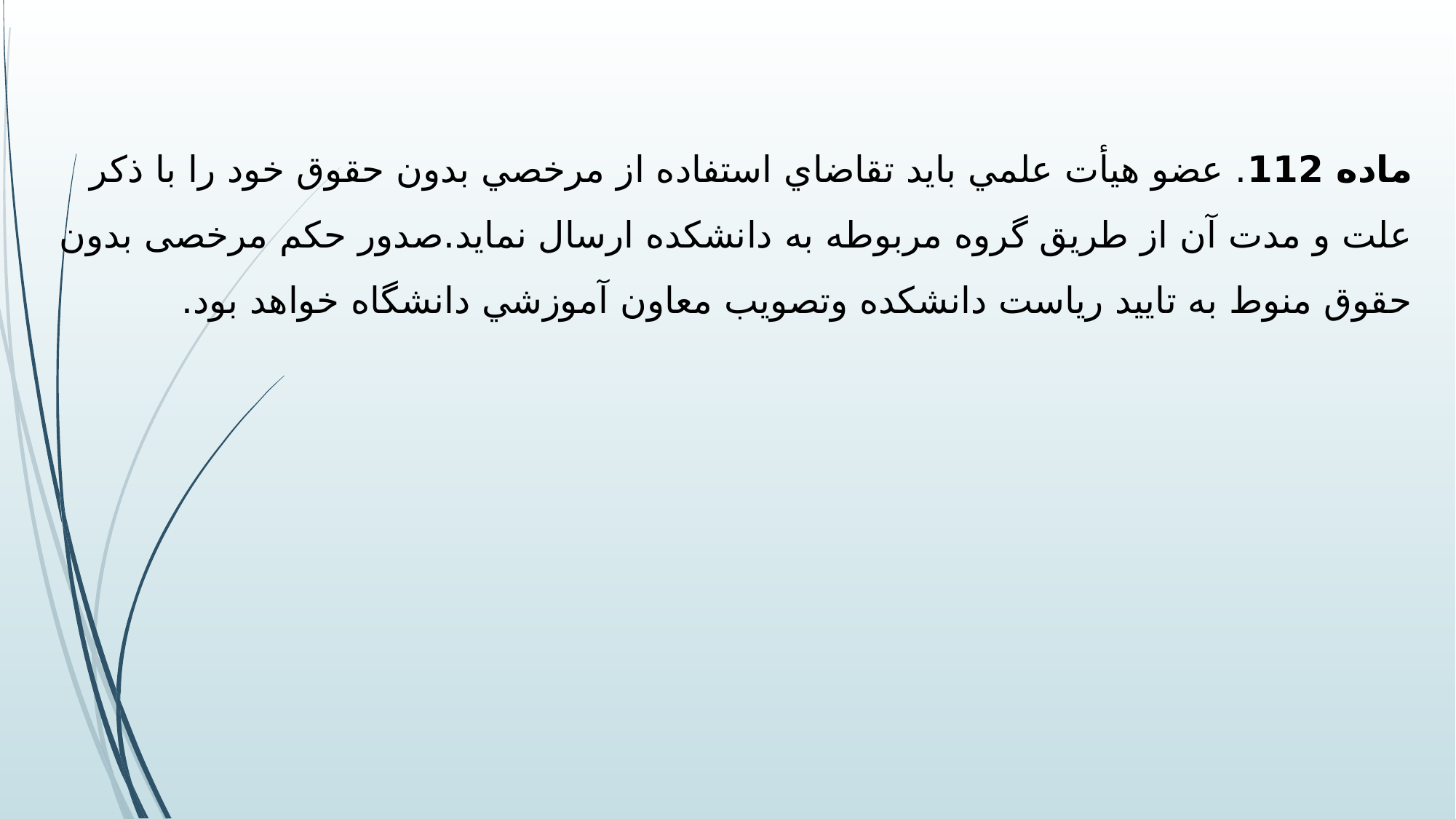

# ماده 112. عضو هيأت علمي بايد تقاضاي استفاده از مرخصي بدون حقوق خود را با ذكر علت و مدت آن از طريق گروه مربوطه به دانشكده ارسال نمايد.صدور حکم مرخصی بدون حقوق منوط به تاييد رياست دانشكده وتصويب معاون آموزشي دانشگاه خواهد بود.